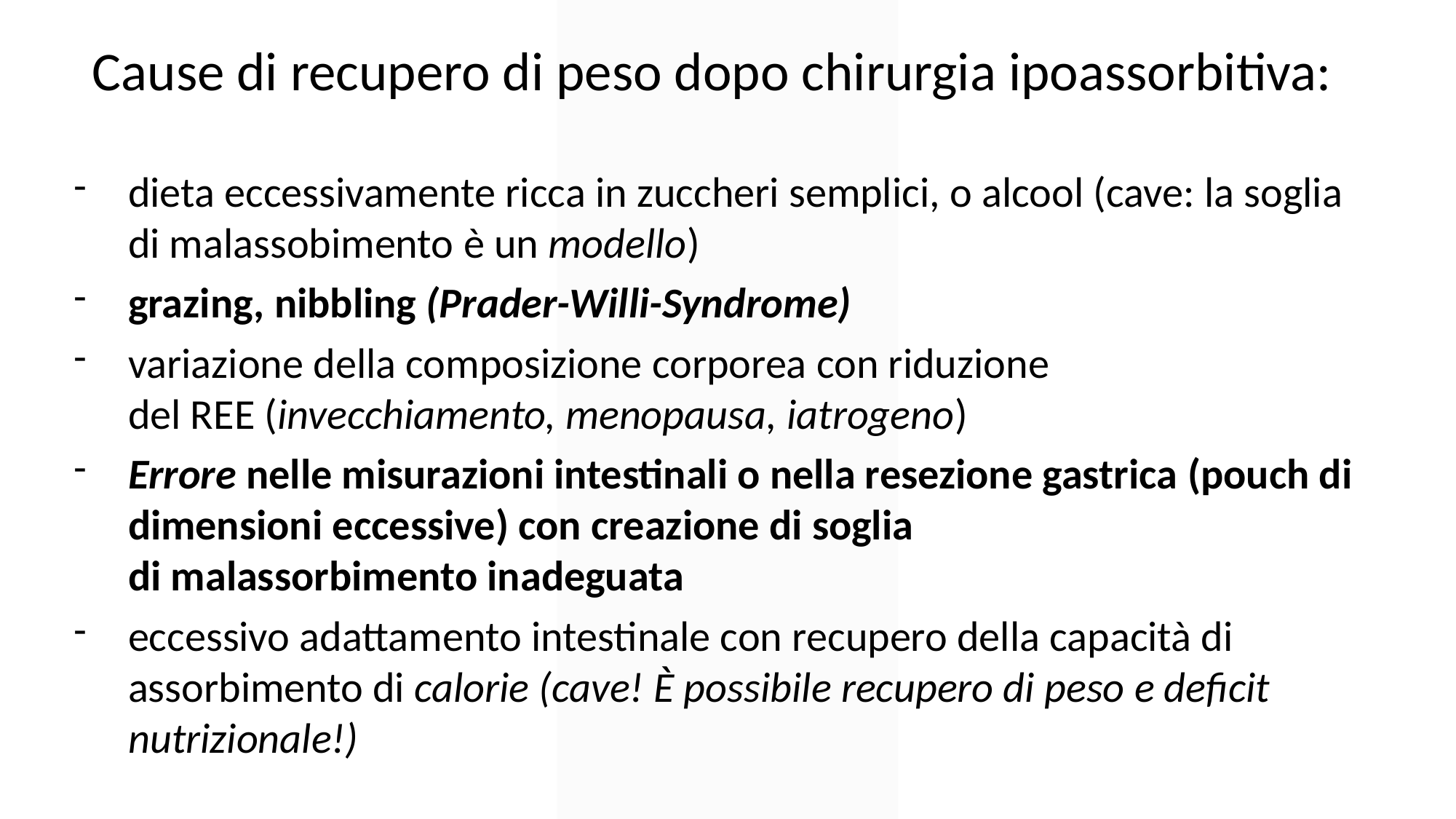

Cause di recupero di peso dopo chirurgia ipoassorbitiva:
dieta eccessivamente ricca in zuccheri semplici, o alcool (cave: la soglia di malassobimento è un modello)
grazing, nibbling (Prader-Willi-Syndrome)
variazione della composizione corporea con riduzione del REE (invecchiamento, menopausa, iatrogeno)
Errore nelle misurazioni intestinali o nella resezione gastrica (pouch di dimensioni eccessive) con creazione di soglia di malassorbimento inadeguata
eccessivo adattamento intestinale con recupero della capacità di assorbimento di calorie (cave! È possibile recupero di peso e deficit nutrizionale!)